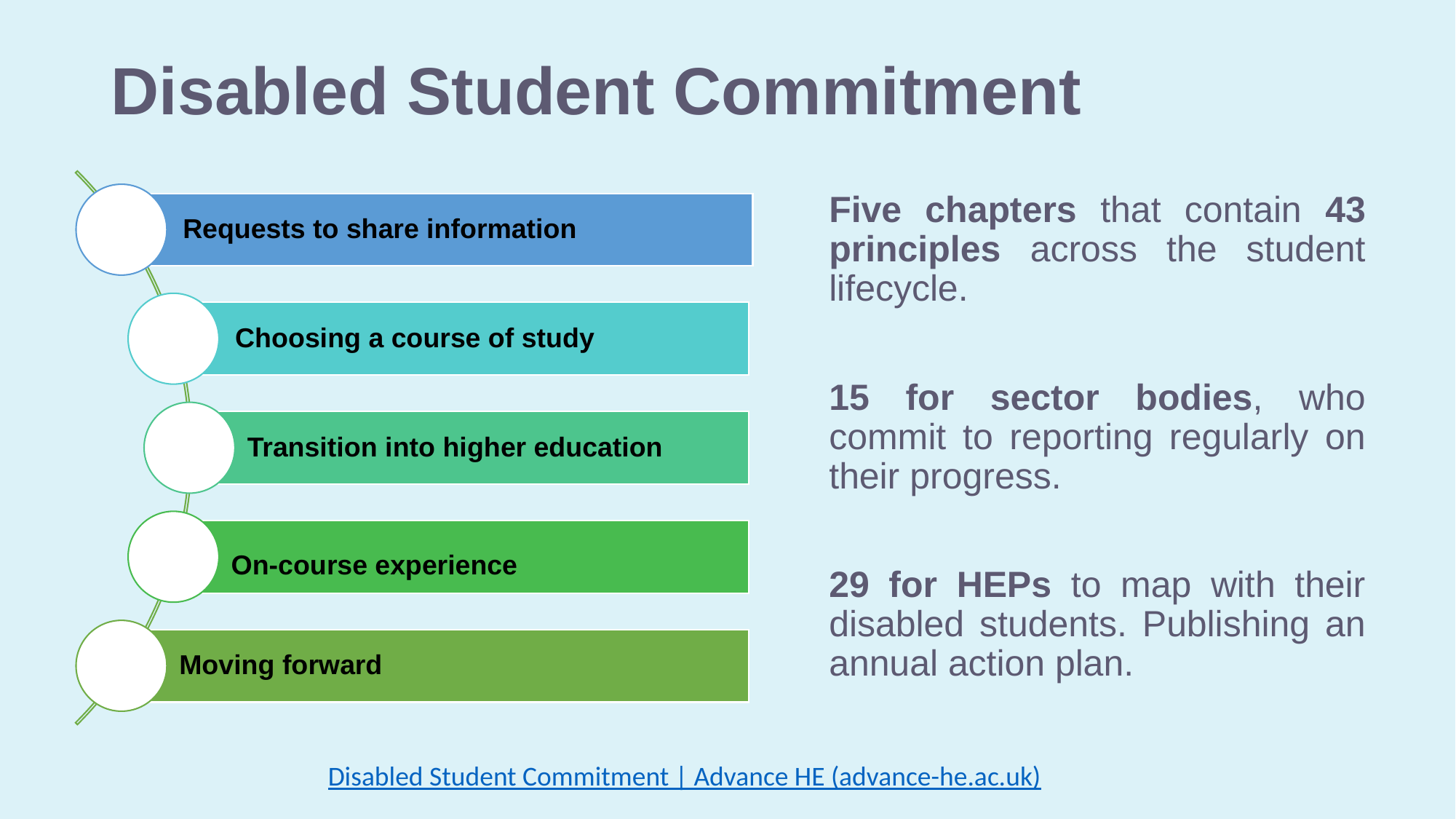

# Disabled Student Commitment
Requests to share information
 Choosing a course of study
Transition into higher education

On-course experience

Moving forward
Five chapters that contain 43 principles across the student lifecycle.

15 for sector bodies, who commit to reporting regularly on their progress.

29 for HEPs to map with their disabled students. Publishing an annual action plan.
Disabled Student Commitment | Advance HE (advance-he.ac.uk)